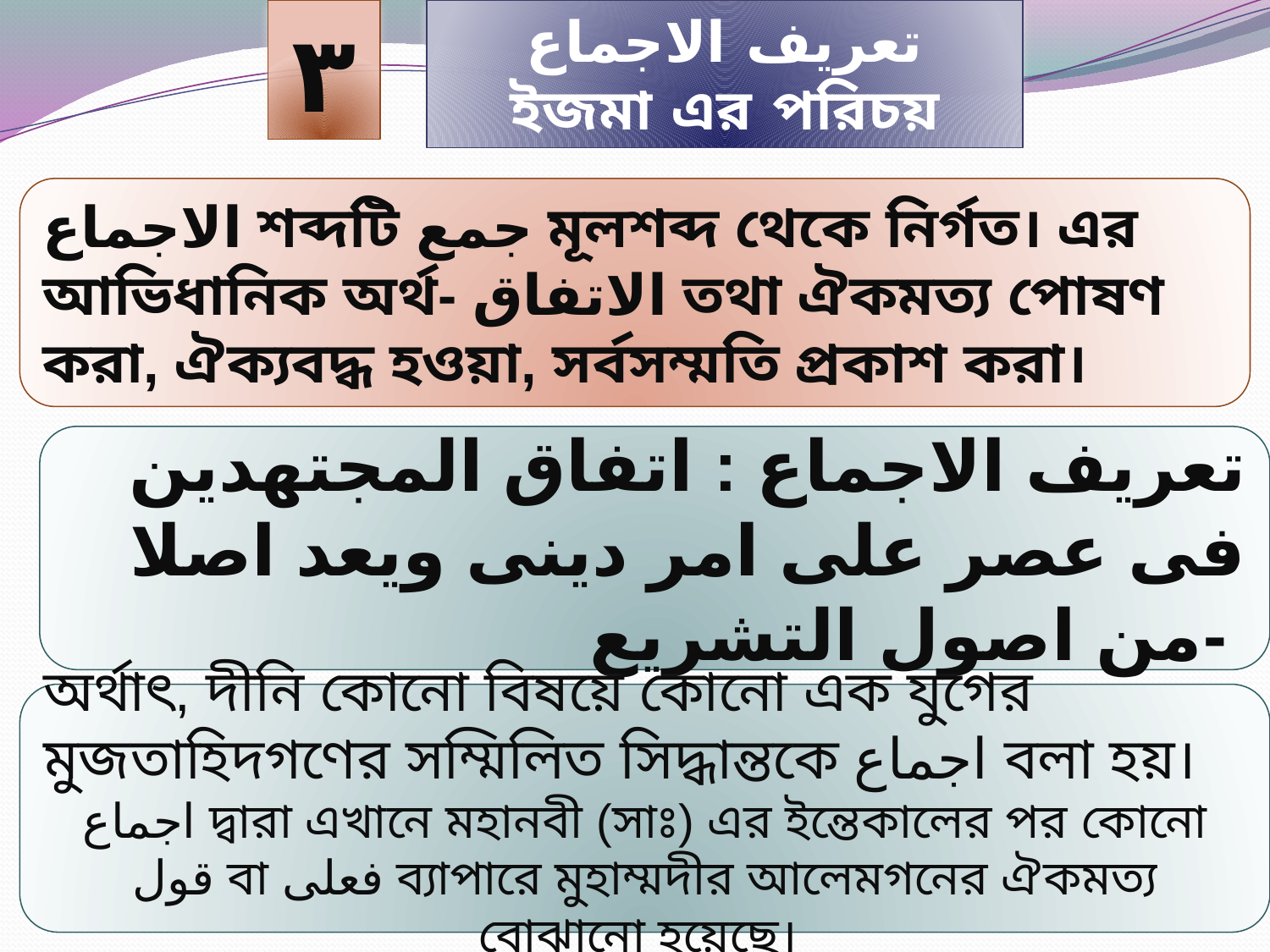

٣
تعريف الاجماع
ইজমা এর পরিচয়
الاجماع শব্দটি جمع মূলশব্দ থেকে নির্গত। এর আভিধানিক অর্থ- الاتفاق তথা ঐকমত্য পোষণ করা, ঐক্যবদ্ধ হওয়া, সর্বসম্মতি প্রকাশ করা।
تعريف الاجماع : اتفاق المجتهدين فى عصر على امر دينى ويعد اصلا من اصول التشريع-
অর্থাৎ, দীনি কোনো বিষয়ে কোনো এক যুগের মুজতাহিদগণের সম্মিলিত সিদ্ধান্তকে اجماع বলা হয়।
اجماع দ্বারা এখানে মহানবী (সাঃ) এর ইন্তেকালের পর কোনো قول বা فعلى ব্যাপারে মুহাম্মদীর আলেমগনের ঐকমত্য বোঝানো হয়েছে।